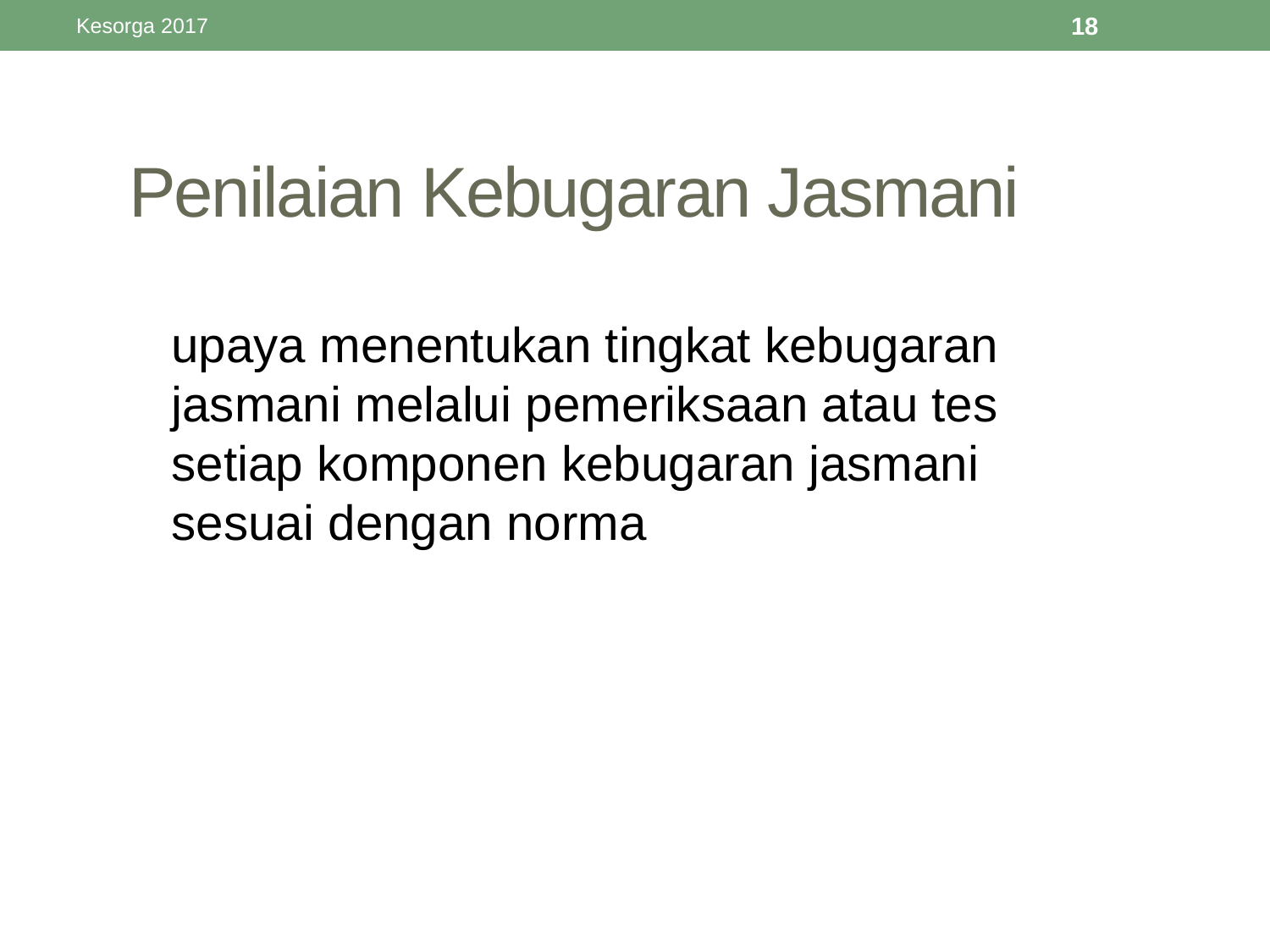

Kesorga 2017
18
# Penilaian Kebugaran Jasmani
upaya menentukan tingkat kebugaran jasmani melalui pemeriksaan atau tes setiap komponen kebugaran jasmani sesuai dengan norma